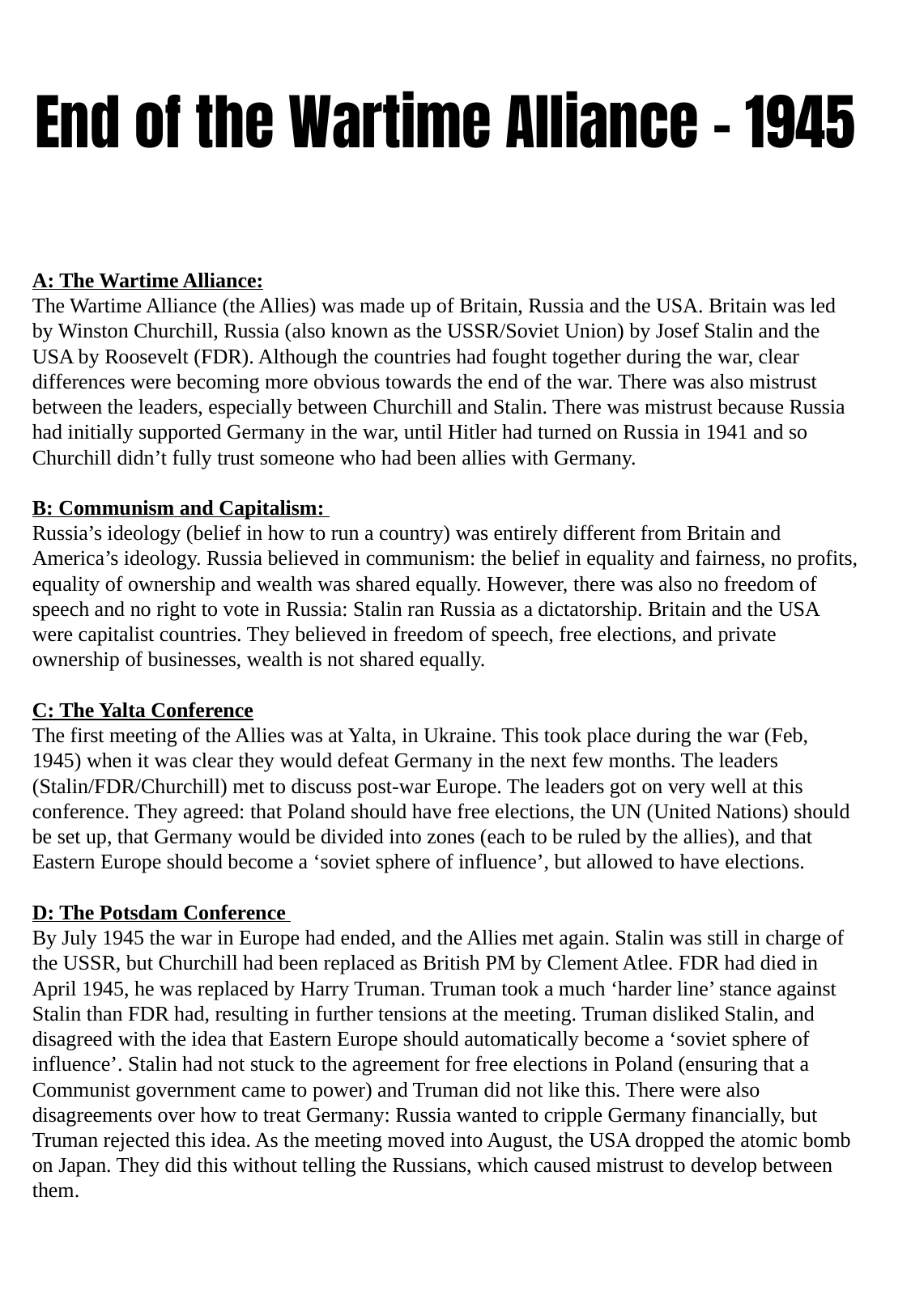

End of the Wartime Alliance - 1945

A: The Wartime Alliance:
The Wartime Alliance (the Allies) was made up of Britain, Russia and the USA. Britain was led by Winston Churchill, Russia (also known as the USSR/Soviet Union) by Josef Stalin and the USA by Roosevelt (FDR). Although the countries had fought together during the war, clear differences were becoming more obvious towards the end of the war. There was also mistrust between the leaders, especially between Churchill and Stalin. There was mistrust because Russia had initially supported Germany in the war, until Hitler had turned on Russia in 1941 and so Churchill didn’t fully trust someone who had been allies with Germany.

B: Communism and Capitalism:
Russia’s ideology (belief in how to run a country) was entirely different from Britain and America’s ideology. Russia believed in communism: the belief in equality and fairness, no profits, equality of ownership and wealth was shared equally. However, there was also no freedom of speech and no right to vote in Russia: Stalin ran Russia as a dictatorship. Britain and the USA were capitalist countries. They believed in freedom of speech, free elections, and private ownership of businesses, wealth is not shared equally.

C: The Yalta Conference
The first meeting of the Allies was at Yalta, in Ukraine. This took place during the war (Feb, 1945) when it was clear they would defeat Germany in the next few months. The leaders (Stalin/FDR/Churchill) met to discuss post-war Europe. The leaders got on very well at this conference. They agreed: that Poland should have free elections, the UN (United Nations) should be set up, that Germany would be divided into zones (each to be ruled by the allies), and that Eastern Europe should become a ‘soviet sphere of influence’, but allowed to have elections.

D: The Potsdam Conference
By July 1945 the war in Europe had ended, and the Allies met again. Stalin was still in charge of the USSR, but Churchill had been replaced as British PM by Clement Atlee. FDR had died in April 1945, he was replaced by Harry Truman. Truman took a much ‘harder line’ stance against Stalin than FDR had, resulting in further tensions at the meeting. Truman disliked Stalin, and disagreed with the idea that Eastern Europe should automatically become a ‘soviet sphere of influence’. Stalin had not stuck to the agreement for free elections in Poland (ensuring that a Communist government came to power) and Truman did not like this. There were also disagreements over how to treat Germany: Russia wanted to cripple Germany financially, but Truman rejected this idea. As the meeting moved into August, the USA dropped the atomic bomb on Japan. They did this without telling the Russians, which caused mistrust to develop between them.